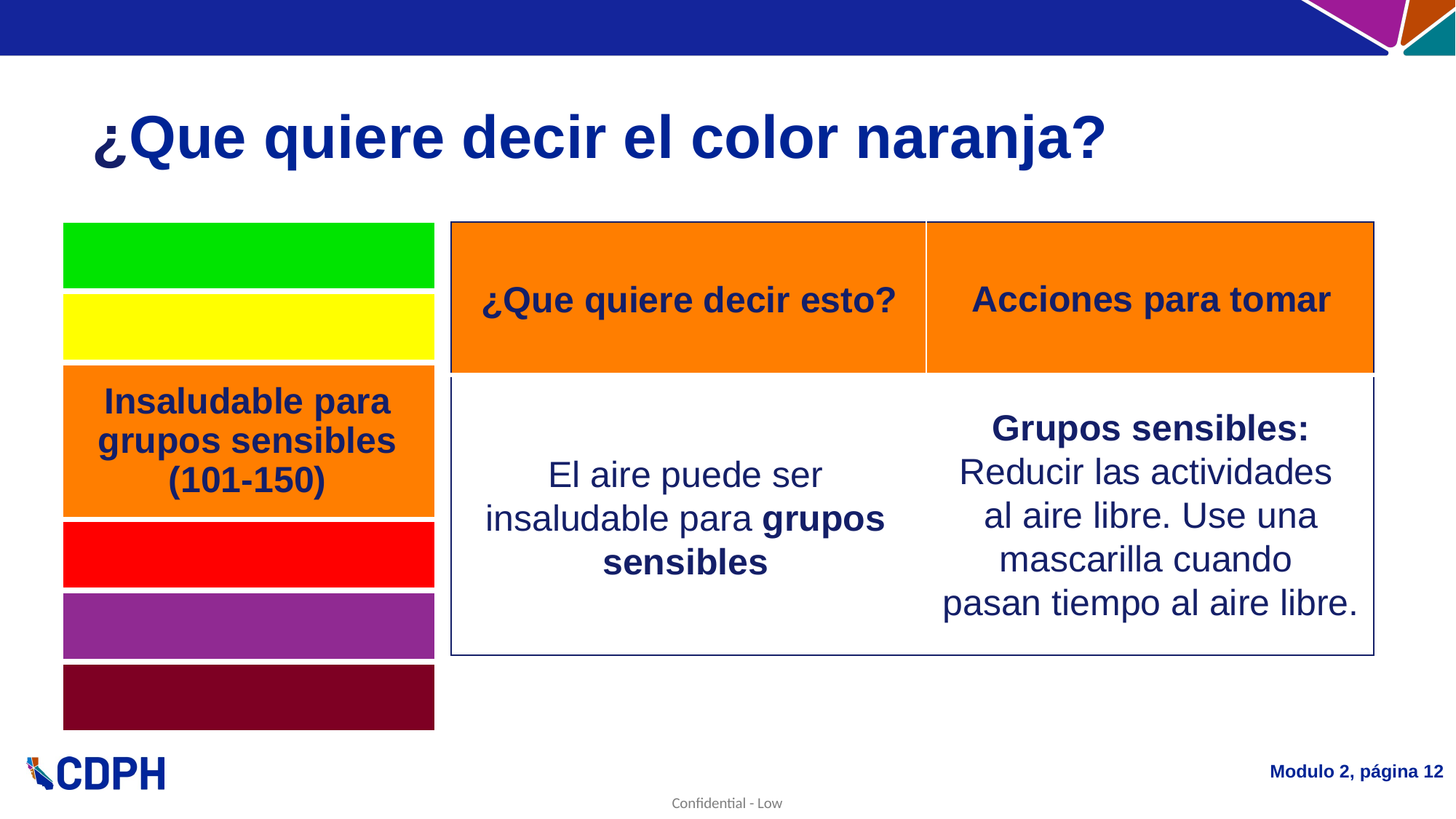

# ¿Que quiere decir el color naranja?

|  |  |
| --- | --- |
|  |  |
Acciones para tomar
¿Que quiere decir esto?
Insaludable para grupos sensibles (101-150)
Grupos sensibles: Reducir las actividades
al aire libre. Use una mascarilla cuando
pasan tiempo al aire libre.
El aire puede ser insaludable para grupos sensibles
Modulo 2, página 12